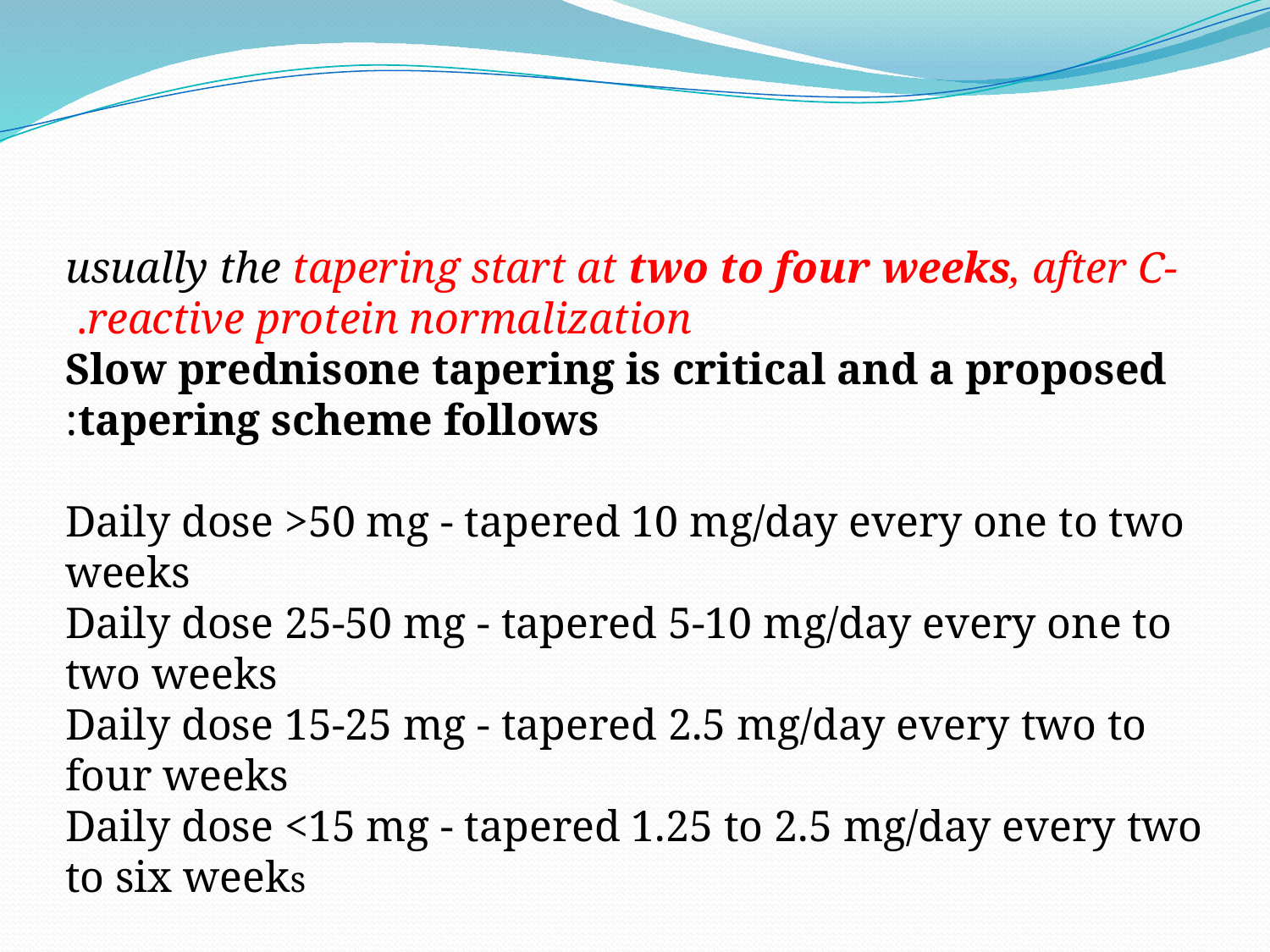

usually the tapering start at two to four weeks, after C-reactive protein normalization.
Slow prednisone tapering is critical and a proposed tapering scheme follows:

Daily dose >50 mg - tapered 10 mg/day every one to two weeks
Daily dose 25-50 mg - tapered 5-10 mg/day every one to two weeks
Daily dose 15-25 mg - tapered 2.5 mg/day every two to four weeks
Daily dose <15 mg - tapered 1.25 to 2.5 mg/day every two to six weeks